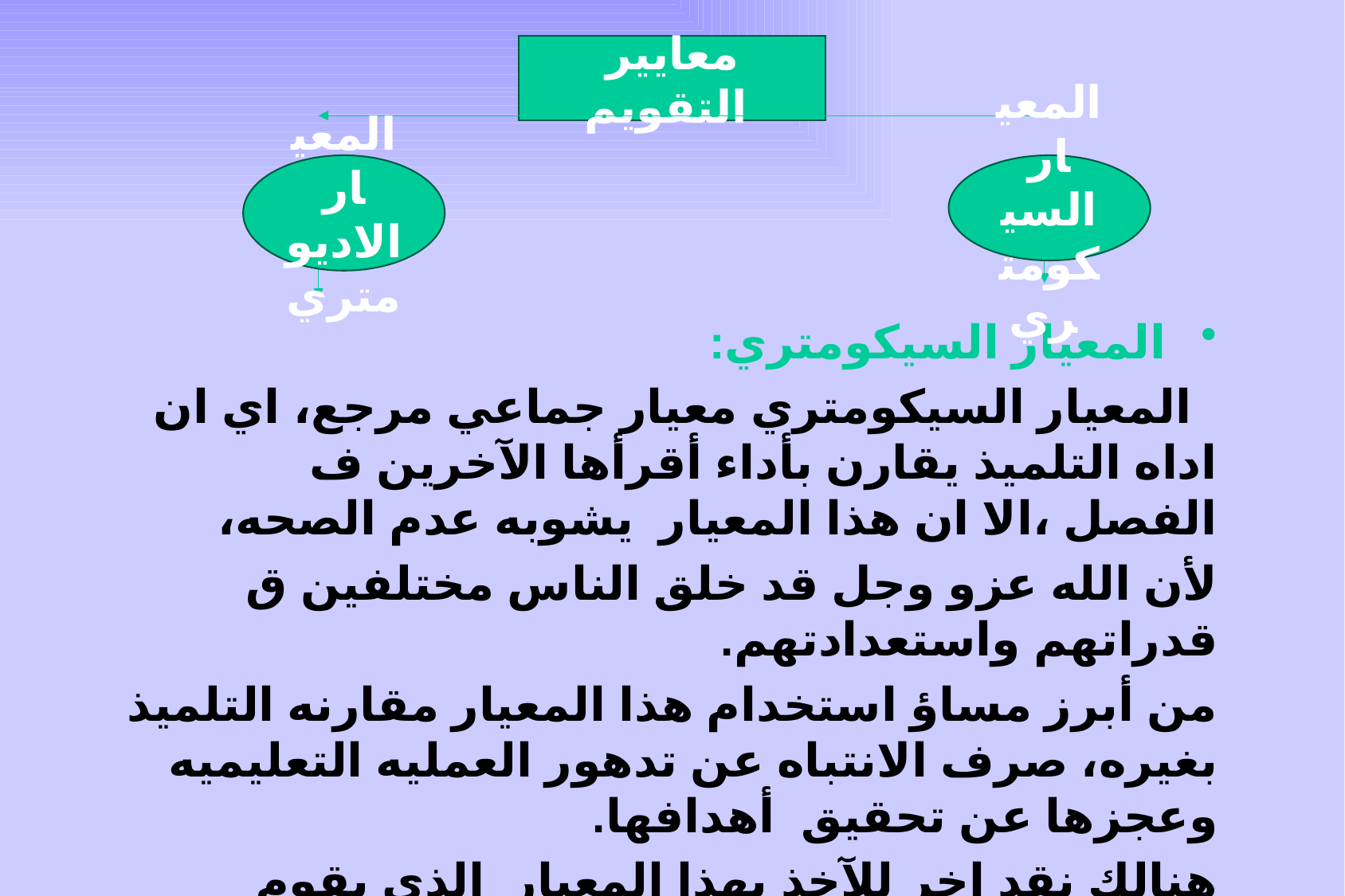

المعيار السيكومتري:
  المعيار السيكومتري معيار جماعي مرجع، اي ان اداه التلميذ يقارن بأداء أقرأها الآخرين ف الفصل ،الا ان هذا المعيار  يشوبه عدم الصحه،
لأن الله عزو وجل قد خلق الناس مختلفين ق قدراتهم واستعدادتهم.
من أبرز مساؤ استخدام هذا المعيار مقارنه التلميذ بغيره، صرف الانتباه عن تدهور العمليه التعليميه وعجزها عن تحقيق  أهدافها.
هنالك نقد اخر للآخذ بهذا المعيار  الذي يقوم اساس على ان تكون نتائج اختبار  التعليميه
بل يعني  فشلها.
معايير التقويم
المعيار الاديومتري
المعيار السيكومتري